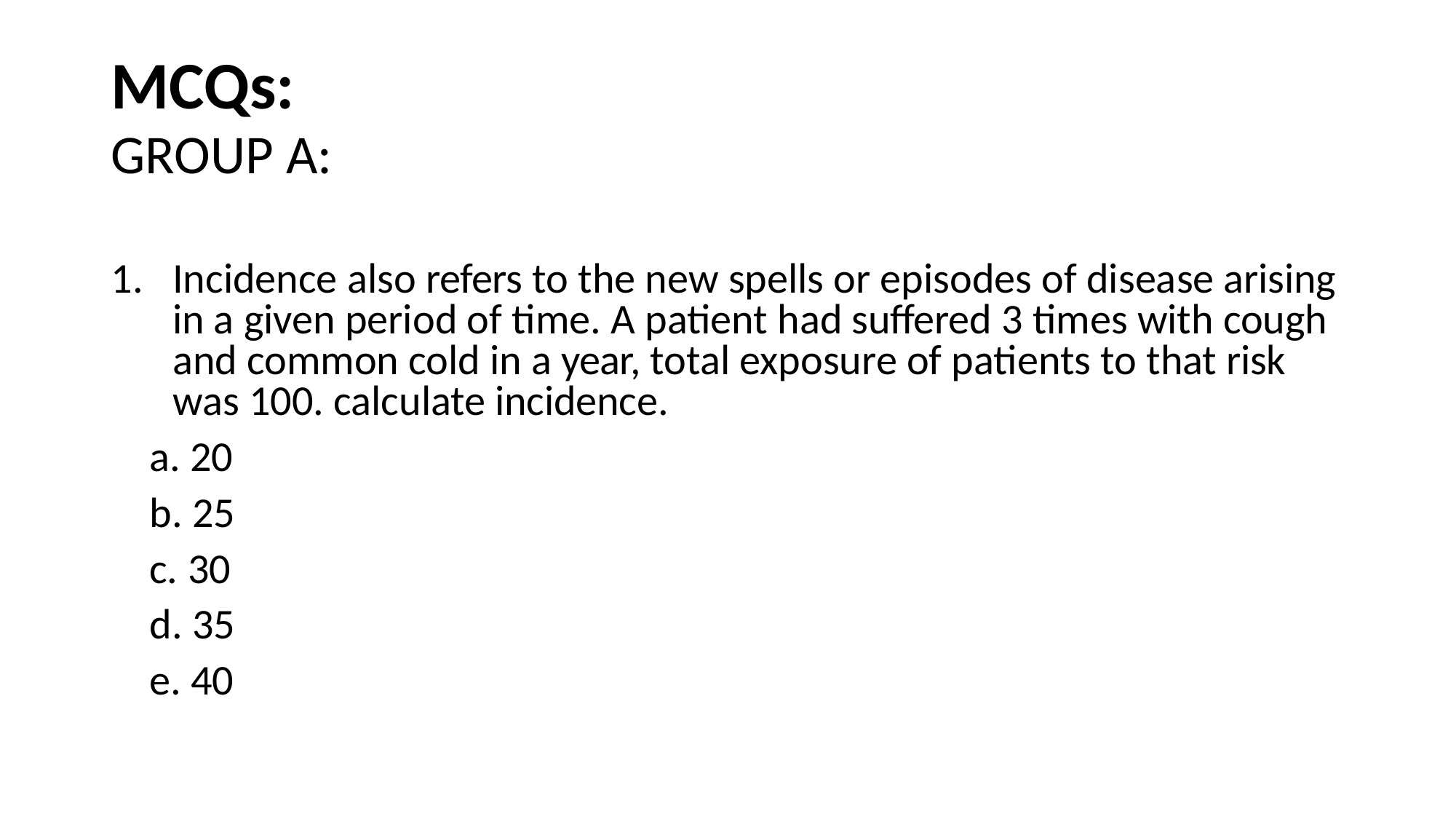

# MCQs:
GROUP A:
Incidence also refers to the new spells or episodes of disease arising in a given period of time. A patient had suffered 3 times with cough and common cold in a year, total exposure of patients to that risk was 100. calculate incidence.
20
25
30
35
40